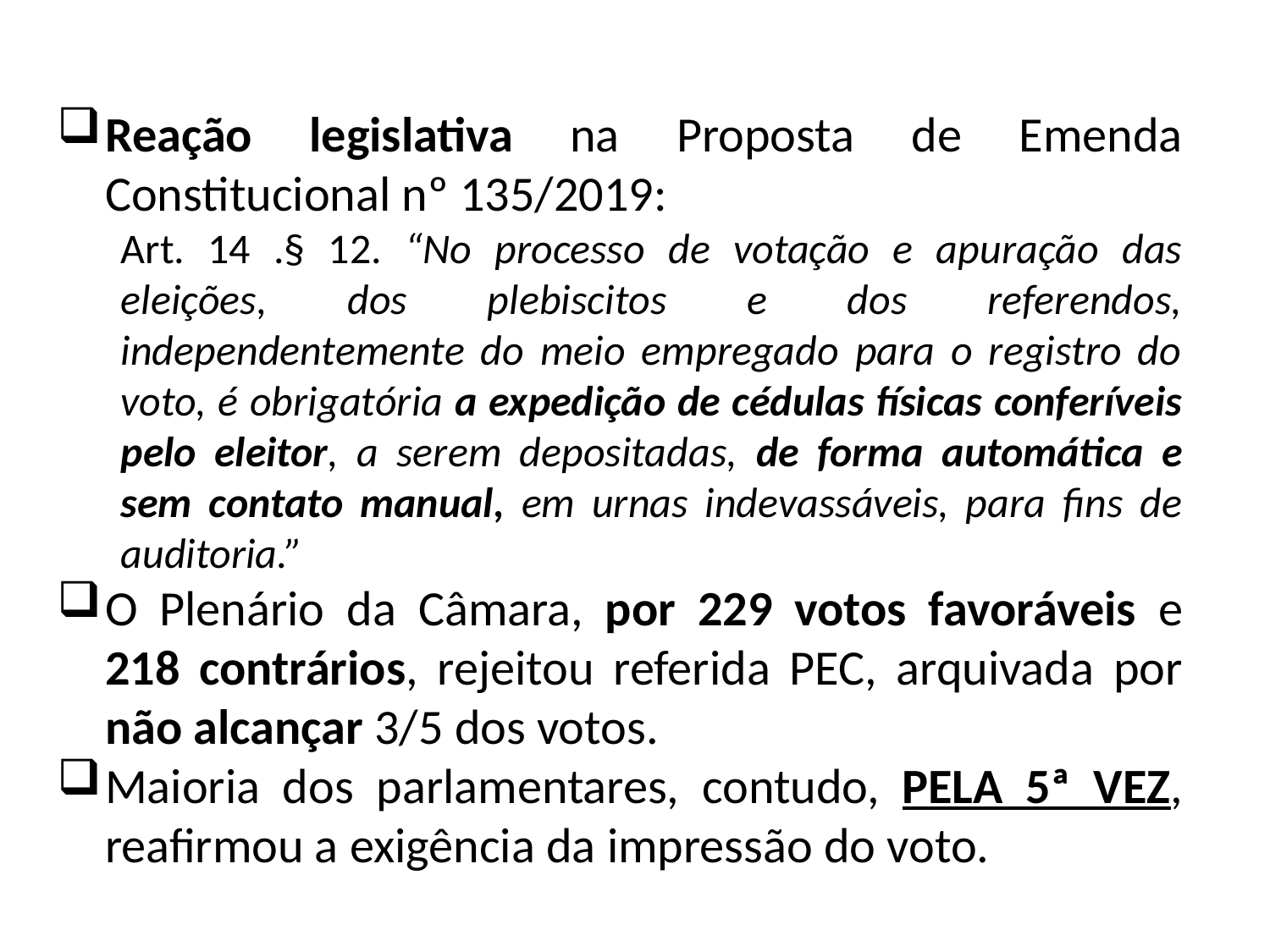

Reação legislativa na Proposta de Emenda Constitucional nº 135/2019:
Art. 14 .§ 12. “No processo de votação e apuração das eleições, dos plebiscitos e dos referendos, independentemente do meio empregado para o registro do voto, é obrigatória a expedição de cédulas físicas conferíveis pelo eleitor, a serem depositadas, de forma automática e sem contato manual, em urnas indevassáveis, para fins de auditoria.”
O Plenário da Câmara, por 229 votos favoráveis e 218 contrários, rejeitou referida PEC, arquivada por não alcançar 3/5 dos votos.
Maioria dos parlamentares, contudo, PELA 5ª VEZ, reafirmou a exigência da impressão do voto.